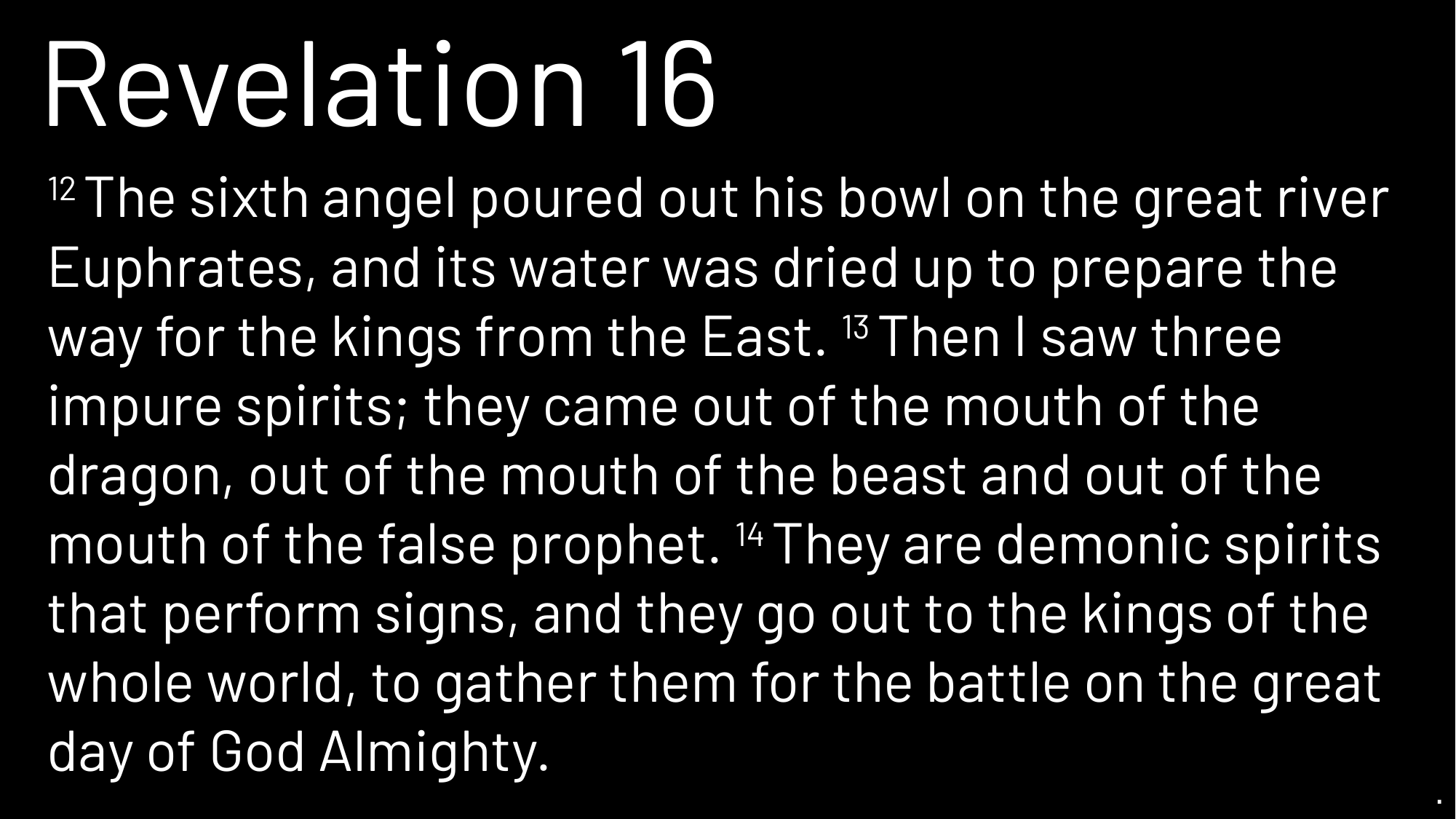

Revelation 16
12 The sixth angel poured out his bowl on the great river Euphrates, and its water was dried up to prepare the way for the kings from the East. 13 Then I saw three impure spirits; they came out of the mouth of the dragon, out of the mouth of the beast and out of the mouth of the false prophet. 14 They are demonic spirits that perform signs, and they go out to the kings of the whole world, to gather them for the battle on the great day of God Almighty.
.